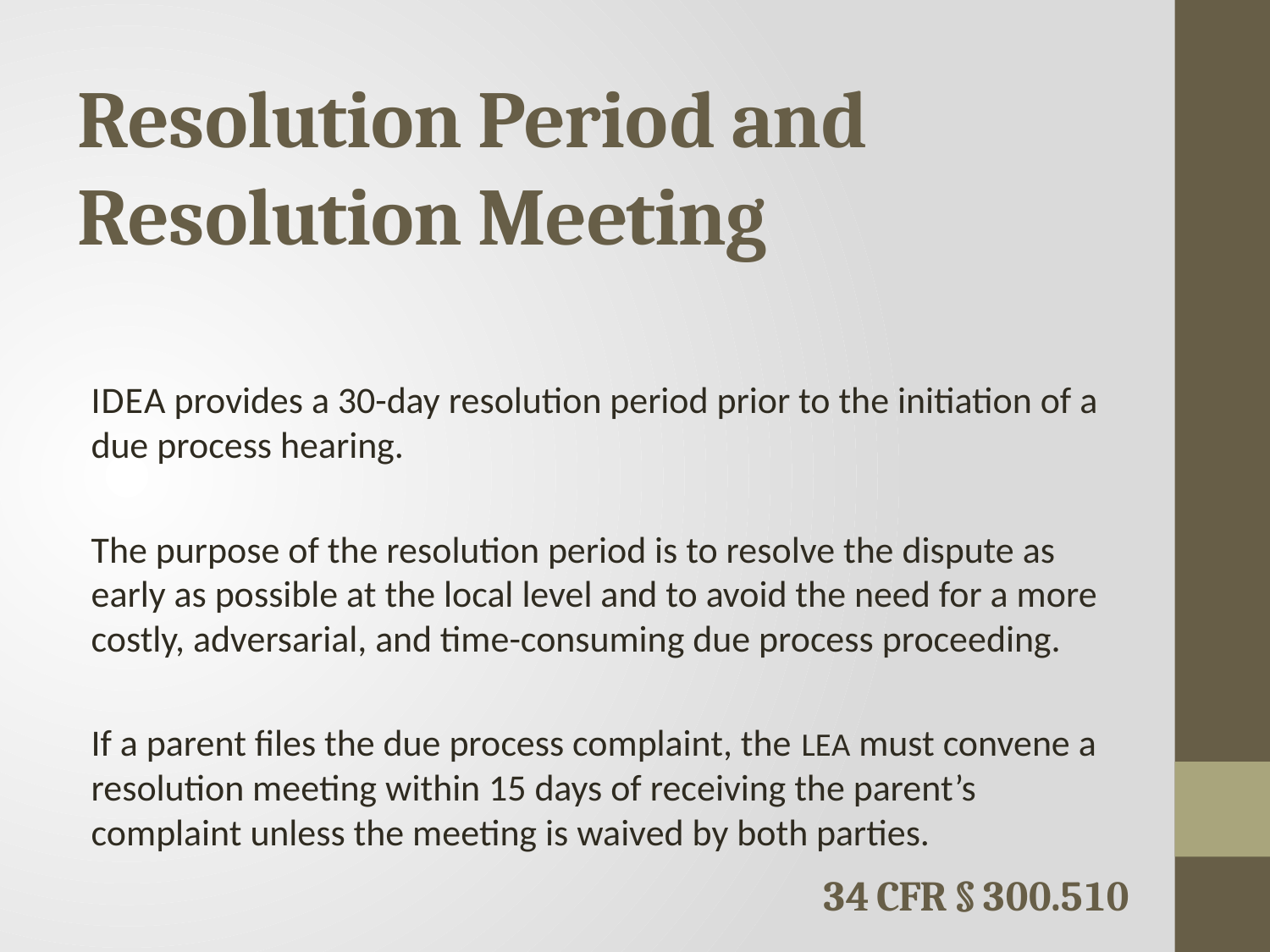

# Resolution Period and Resolution Meeting
I D E A provides a 30-day resolution period prior to the initiation of a due process hearing.

The purpose of the resolution period is to resolve the dispute as early as possible at the local level and to avoid the need for a more costly, adversarial, and time-consuming due process proceeding.

If a parent files the due process complaint, the LE A must convene a resolution meeting within 15 days of receiving the parent’s complaint unless the meeting is waived by both parties.
34 CFR § 300.510